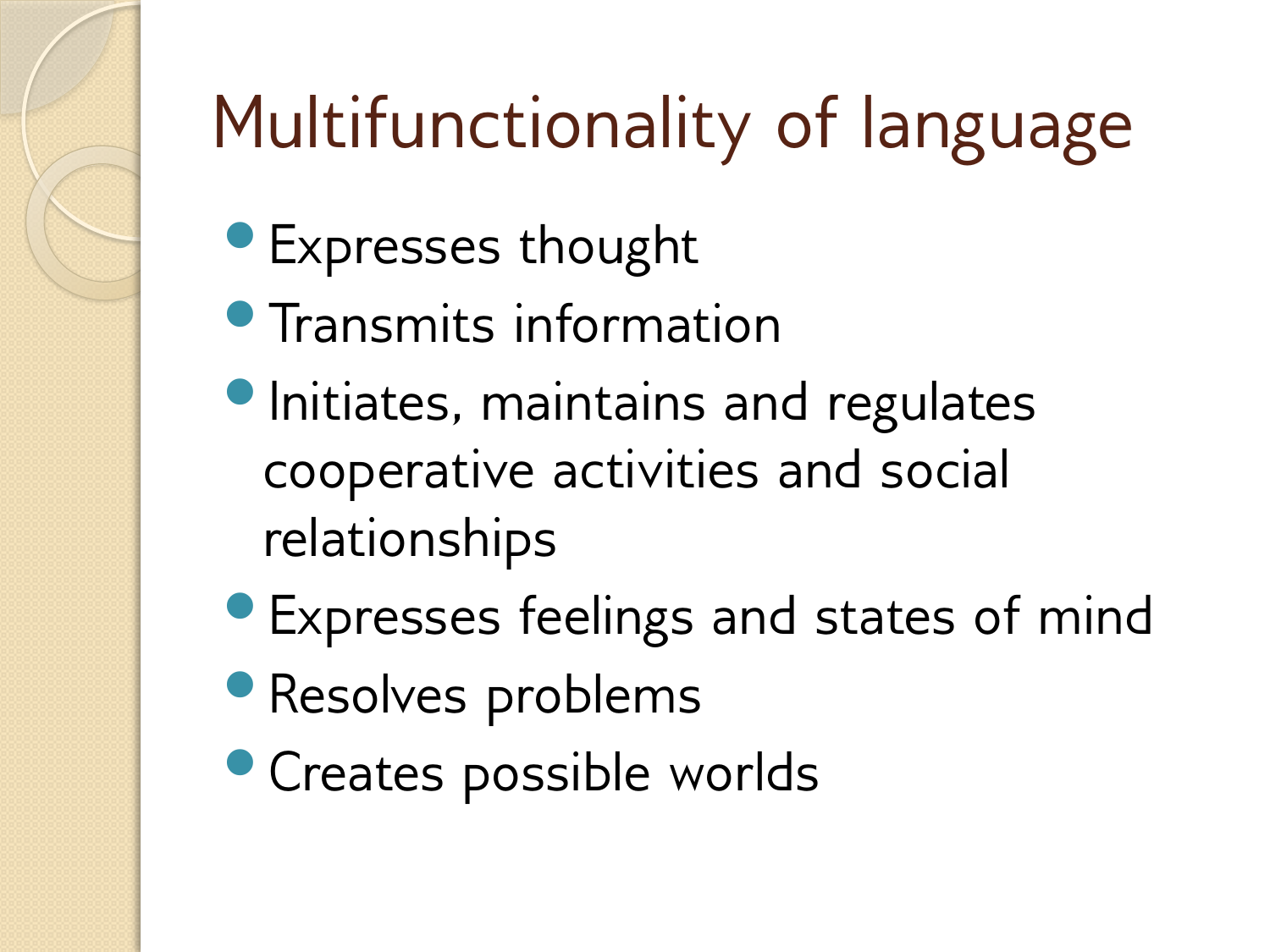

# Multifunctionality of language
Expresses thought
Transmits information
Initiates, maintains and regulates cooperative activities and social relationships
Expresses feelings and states of mind
Resolves problems
Creates possible worlds